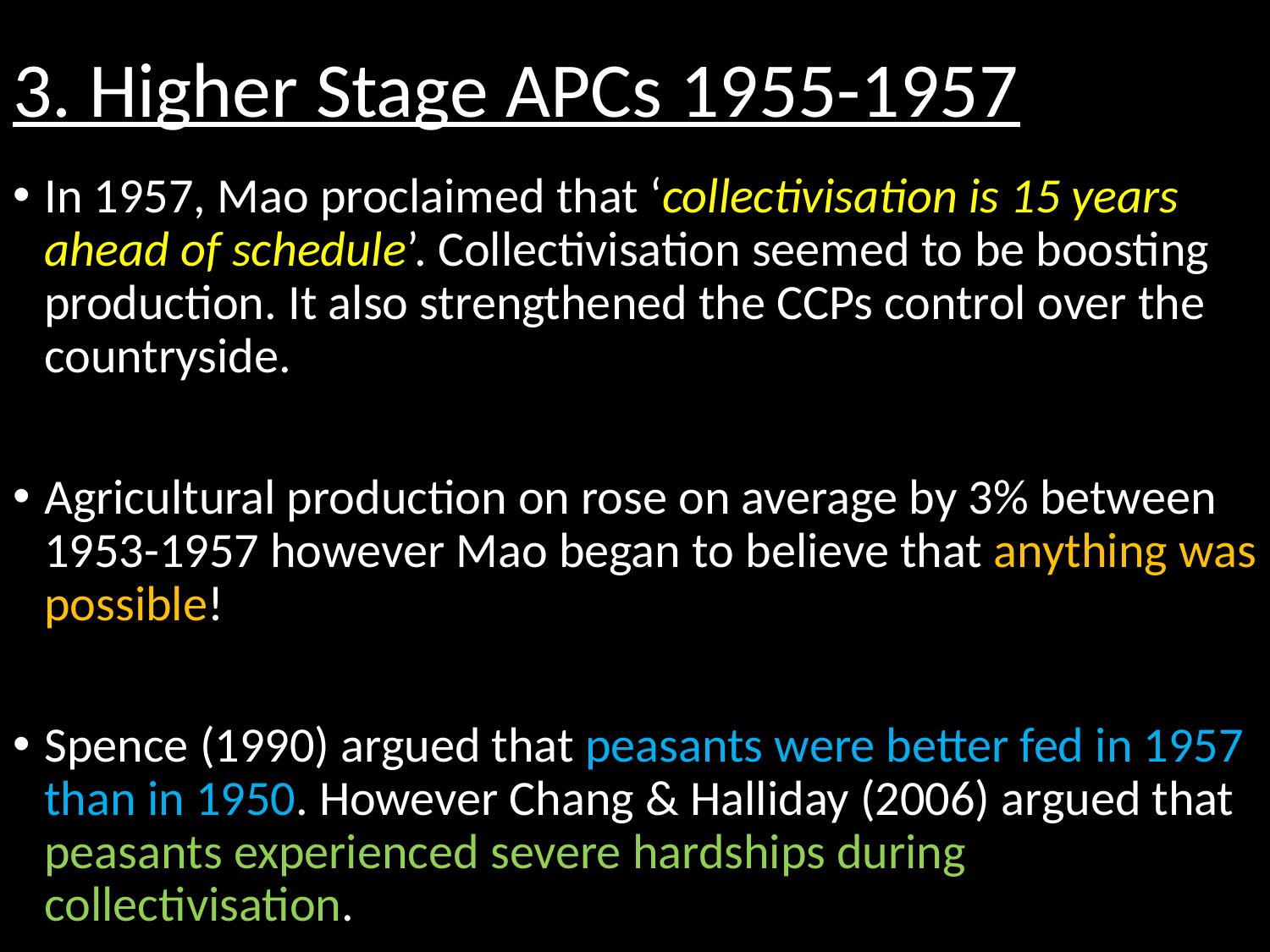

# 3. Higher Stage APCs 1955-1957
In 1957, Mao proclaimed that ‘collectivisation is 15 years ahead of schedule’. Collectivisation seemed to be boosting production. It also strengthened the CCPs control over the countryside.

Agricultural production on rose on average by 3% between 1953-1957 however Mao began to believe that anything was possible!

Spence (1990) argued that peasants were better fed in 1957 than in 1950. However Chang & Halliday (2006) argued that peasants experienced severe hardships during collectivisation.